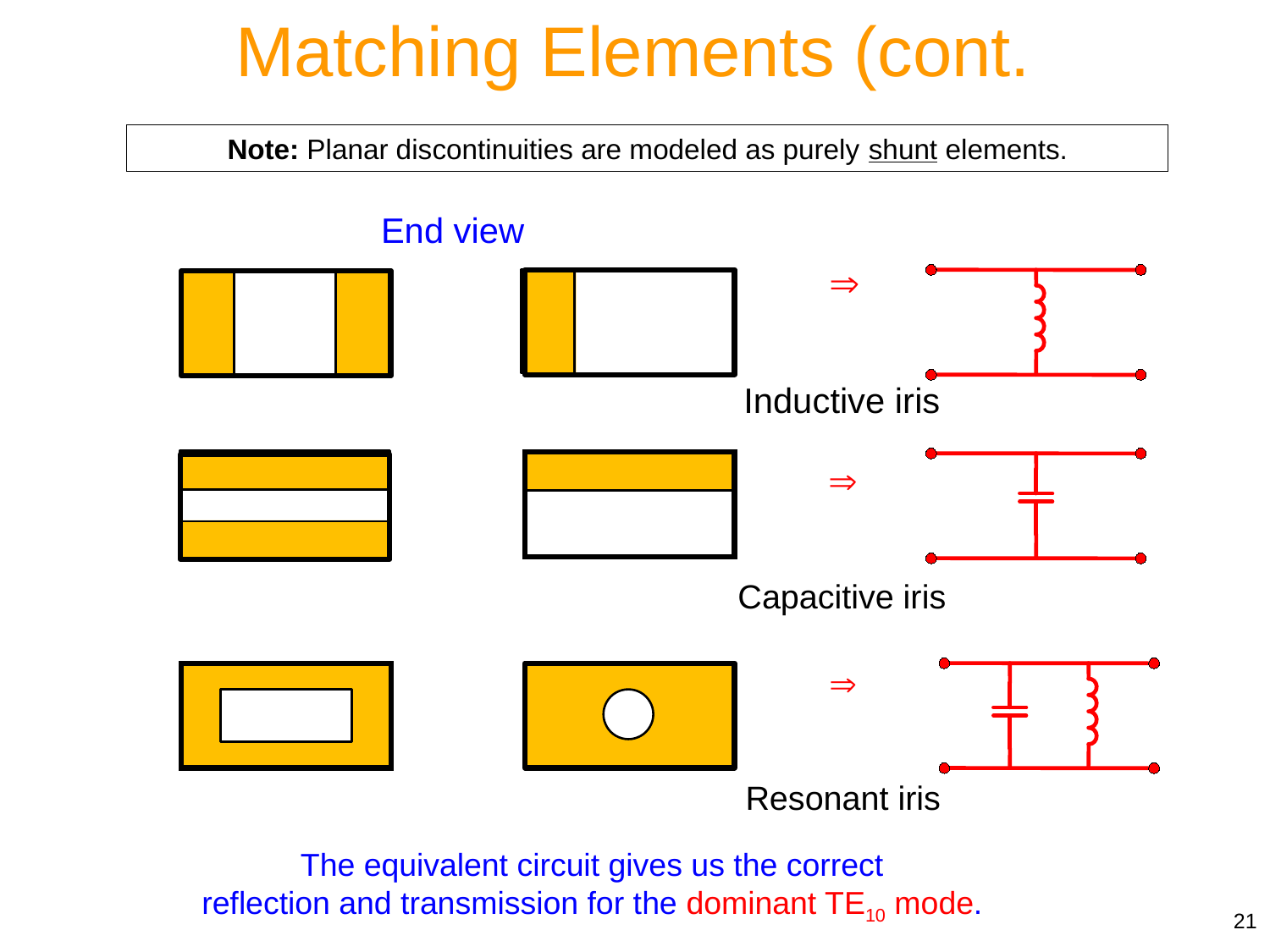

Matching Elements (cont.
Note: Planar discontinuities are modeled as purely shunt elements.
End view

⇒

Inductive iris

⇒

Capacitive iris

⇒

Resonant iris
The equivalent circuit gives us the correct
reflection and transmission for the dominant TE10 mode.
21